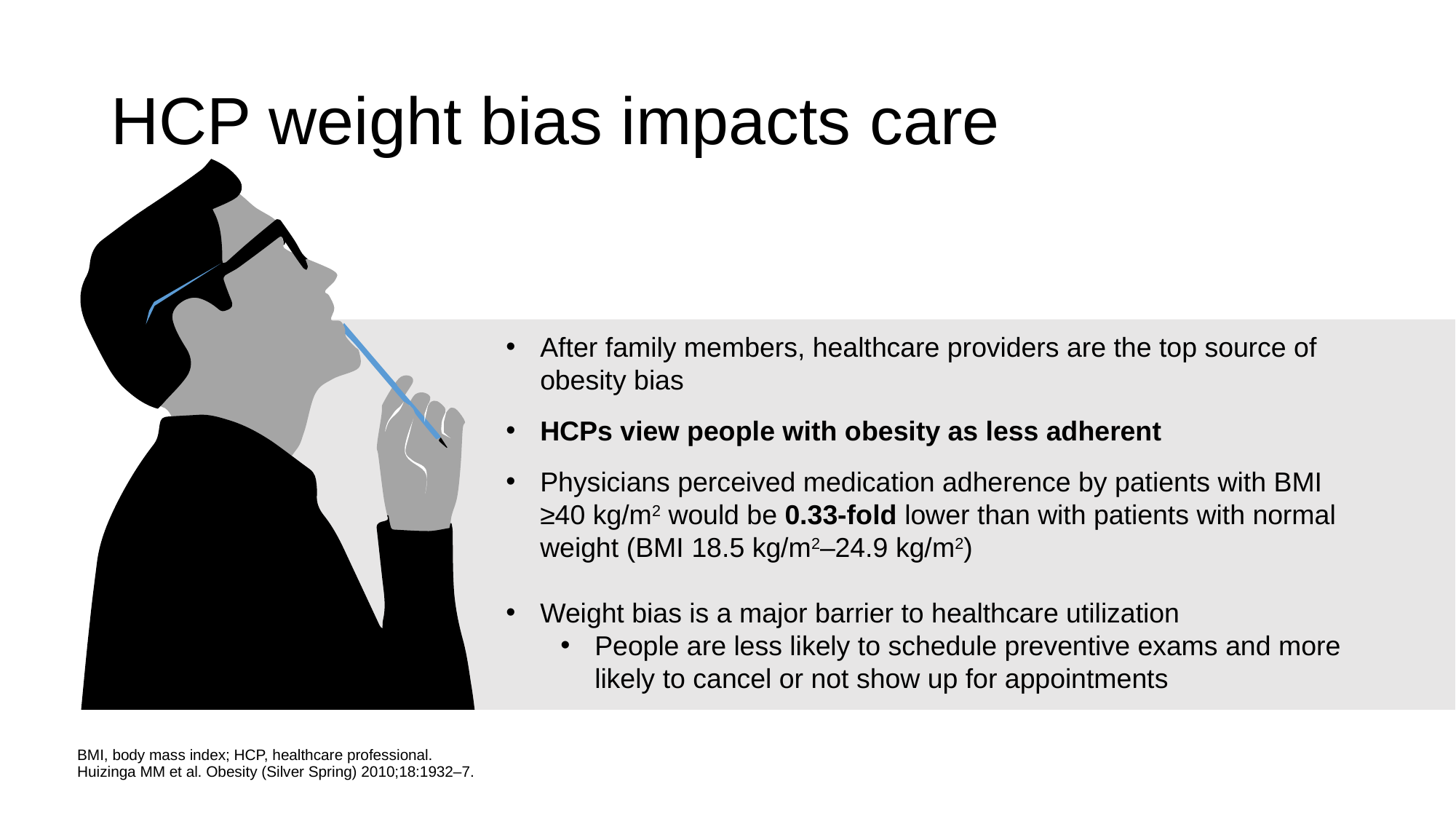

# HCP weight bias impacts care

After family members, healthcare providers are the top source of obesity bias
HCPs view people with obesity as less adherent
Physicians perceived medication adherence by patients with BMI ≥40 kg/m2 would be 0.33-fold lower than with patients with normal weight (BMI 18.5 kg/m2–24.9 kg/m2)

Weight bias is a major barrier to healthcare utilization
People are less likely to schedule preventive exams and more likely to cancel or not show up for appointments
BMI, body mass index; HCP, healthcare professional.
Huizinga MM et al. Obesity (Silver Spring) 2010;18:1932–7.